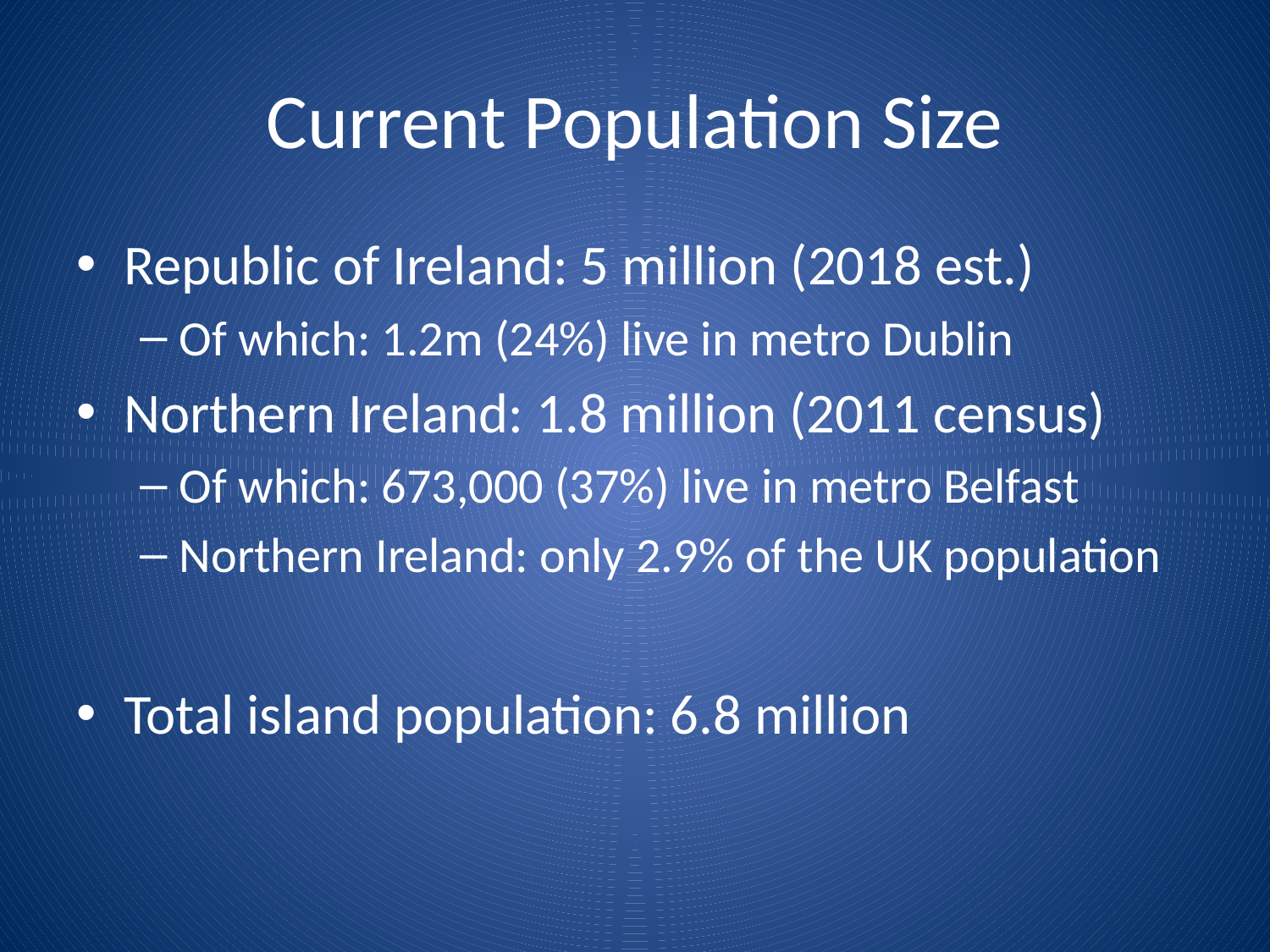

# Current Population Size
Republic of Ireland: 5 million (2018 est.)
Of which: 1.2m (24%) live in metro Dublin
Northern Ireland: 1.8 million (2011 census)
Of which: 673,000 (37%) live in metro Belfast
Northern Ireland: only 2.9% of the UK population

Total island population: 6.8 million